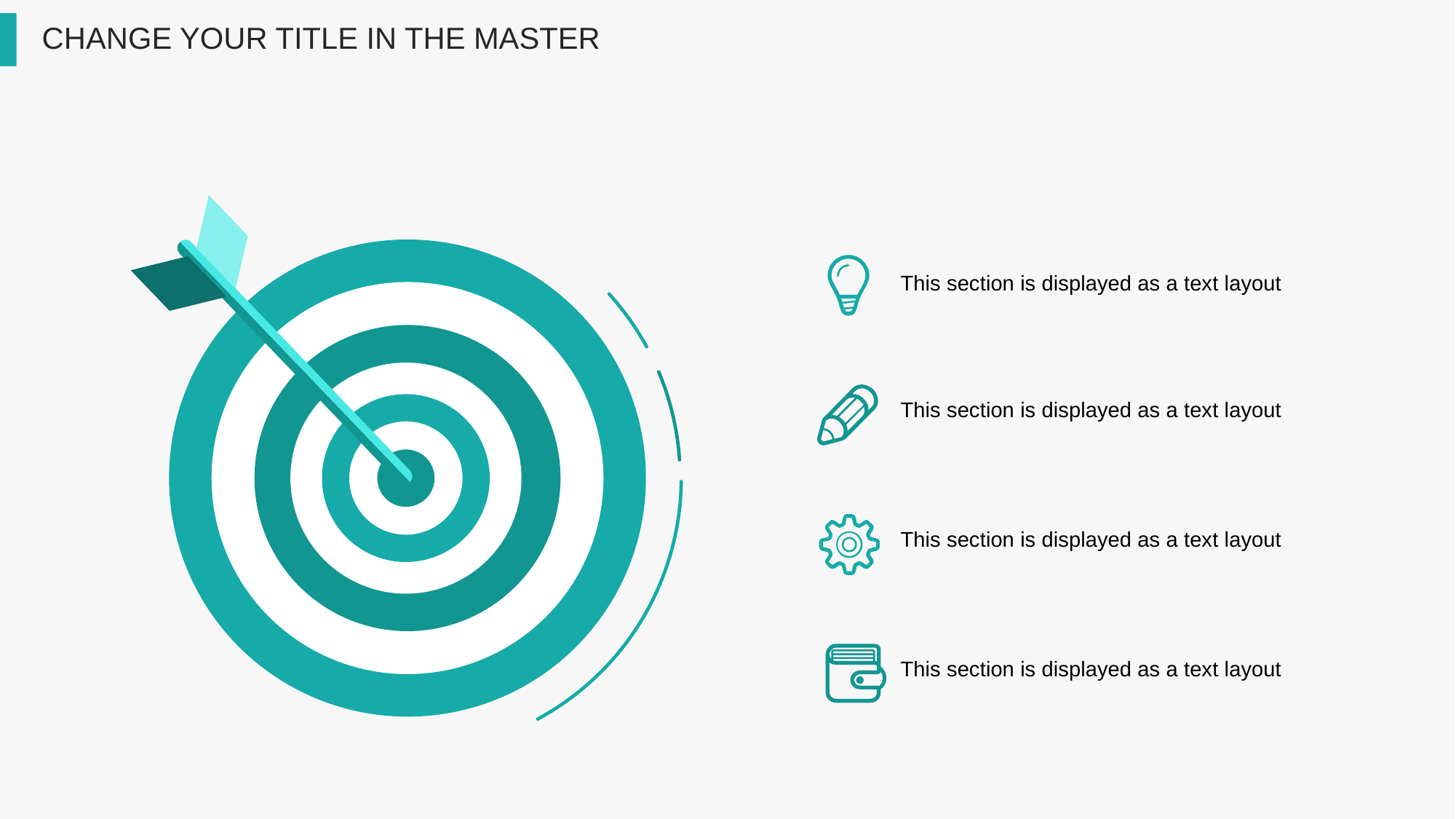

This section is displayed as a text layout

This section is displayed as a text layout

This section is displayed as a text layout

This section is displayed as a text layout